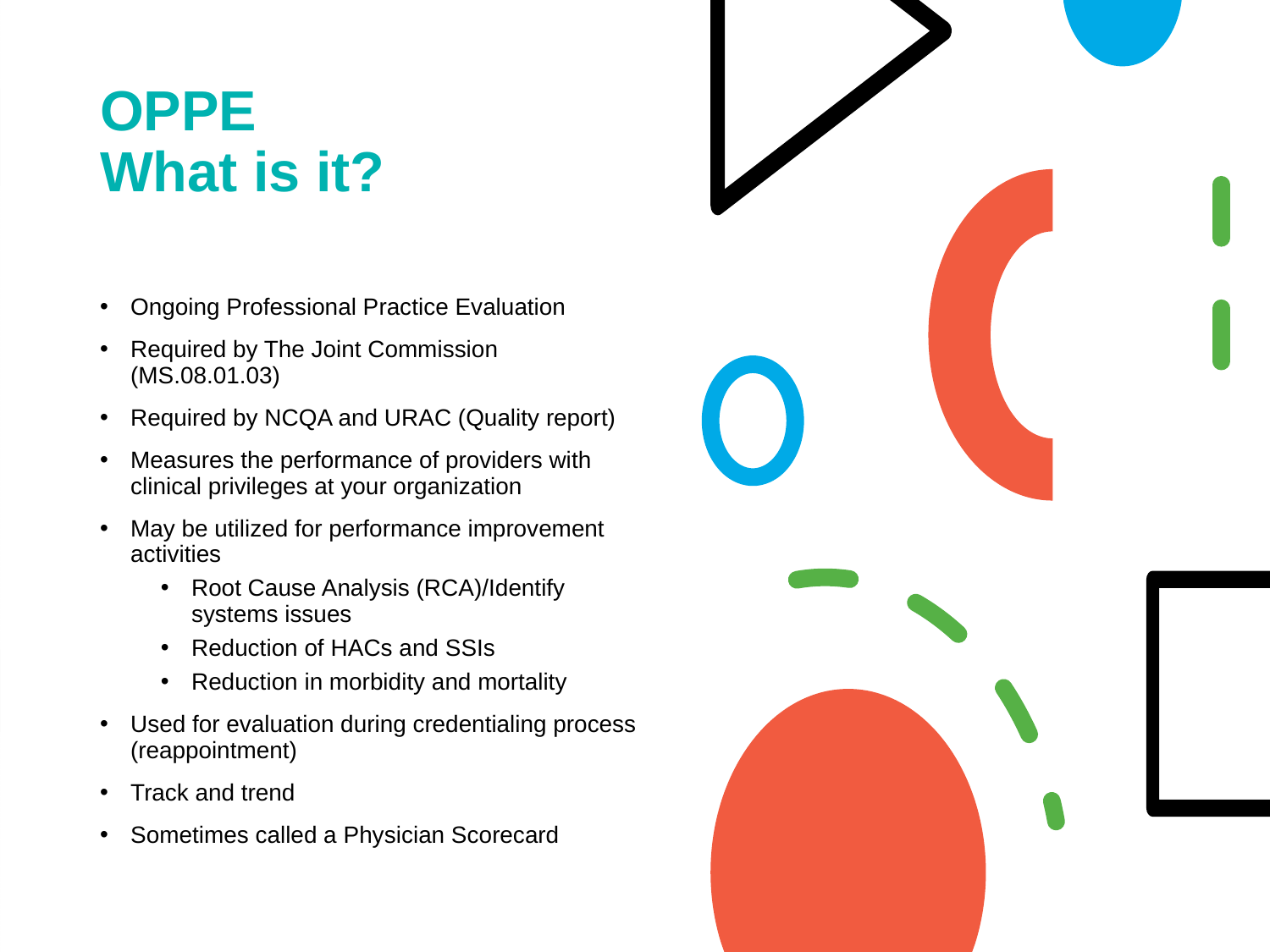

# OPPE What is it?

Ongoing Professional Practice Evaluation
Required by The Joint Commission (MS.08.01.03)
Required by NCQA and URAC (Quality report)
Measures the performance of providers with clinical privileges at your organization
May be utilized for performance improvement activities
Root Cause Analysis (RCA)/Identify systems issues
Reduction of HACs and SSIs
Reduction in morbidity and mortality
Used for evaluation during credentialing process (reappointment)
Track and trend
Sometimes called a Physician Scorecard